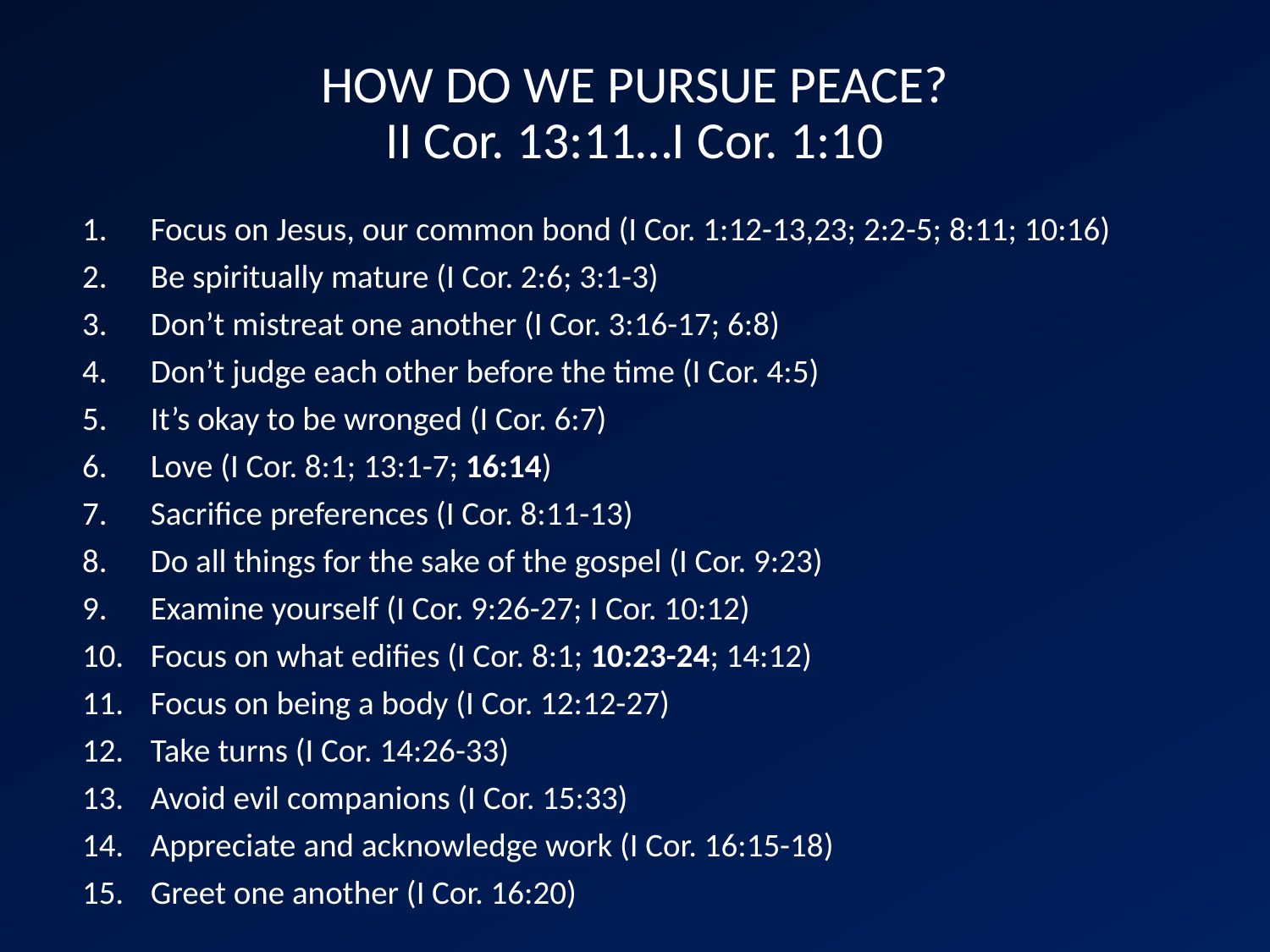

# HOW DO WE PURSUE PEACE? II Cor. 13:11…I Cor. 1:10
Focus on Jesus, our common bond (I Cor. 1:12-13,23; 2:2-5; 8:11; 10:16)
Be spiritually mature (I Cor. 2:6; 3:1-3)
Don’t mistreat one another (I Cor. 3:16-17; 6:8)
Don’t judge each other before the time (I Cor. 4:5)
It’s okay to be wronged (I Cor. 6:7)
Love (I Cor. 8:1; 13:1-7; 16:14)
Sacrifice preferences (I Cor. 8:11-13)
Do all things for the sake of the gospel (I Cor. 9:23)
Examine yourself (I Cor. 9:26-27; I Cor. 10:12)
Focus on what edifies (I Cor. 8:1; 10:23-24; 14:12)
Focus on being a body (I Cor. 12:12-27)
Take turns (I Cor. 14:26-33)
Avoid evil companions (I Cor. 15:33)
Appreciate and acknowledge work (I Cor. 16:15-18)
Greet one another (I Cor. 16:20)